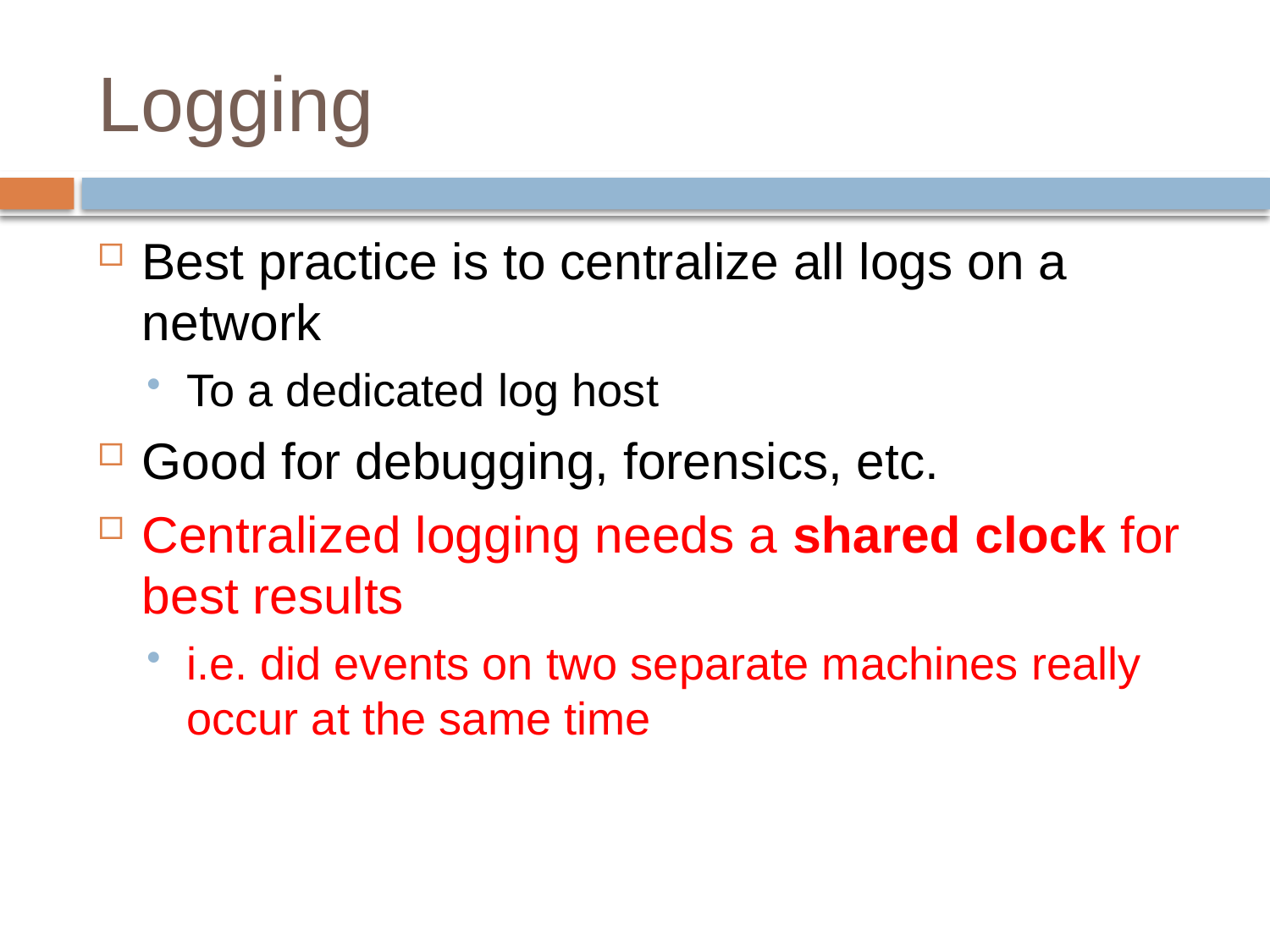

# Logging
Best practice is to centralize all logs on a network
To a dedicated log host
Good for debugging, forensics, etc.
Centralized logging needs a shared clock for best results
i.e. did events on two separate machines really occur at the same time